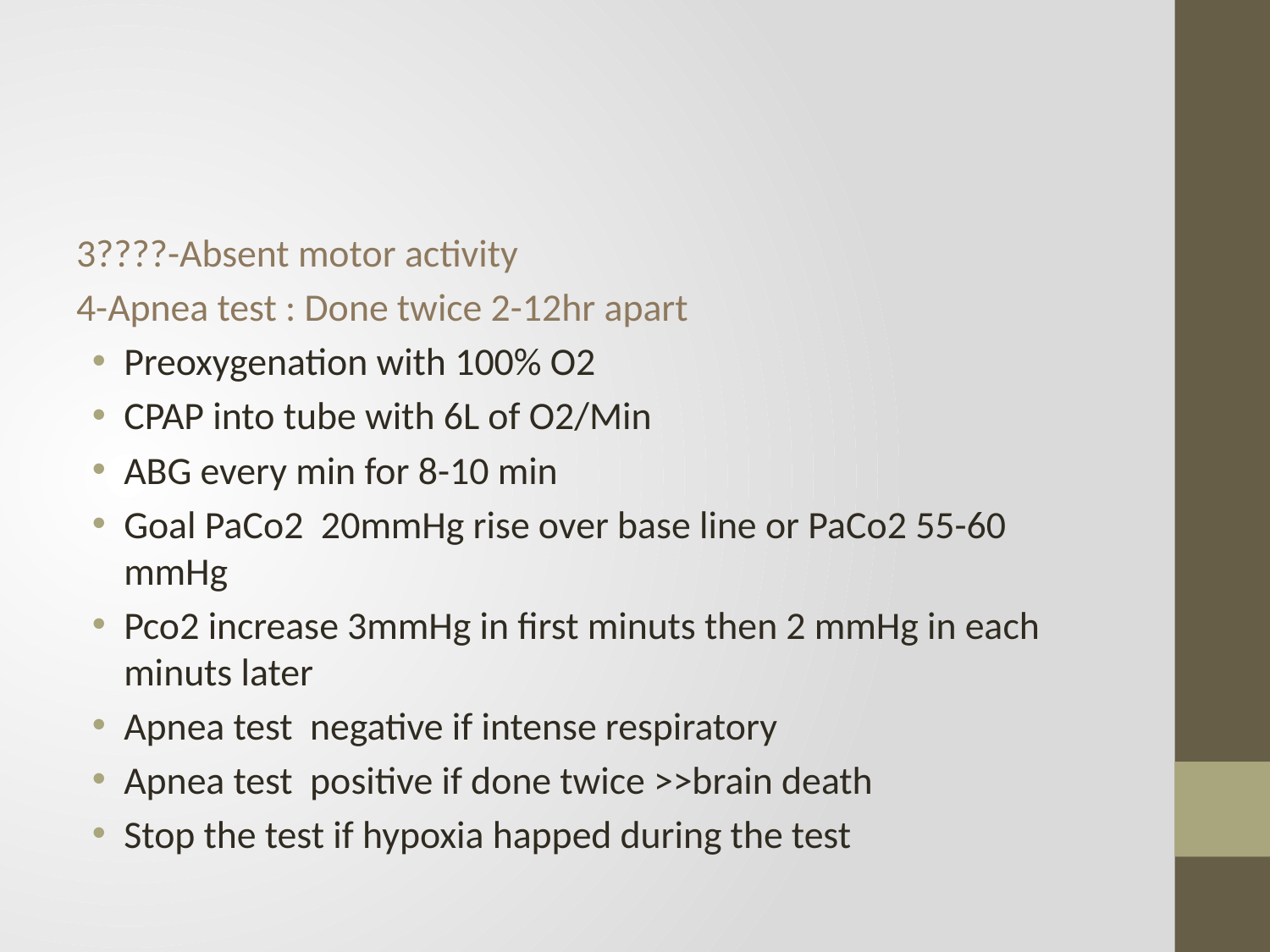

#
3????-Absent motor activity
4-Apnea test : Done twice 2-12hr apart
Preoxygenation with 100% O2
CPAP into tube with 6L of O2/Min
ABG every min for 8-10 min
Goal PaCo2  20mmHg rise over base line or PaCo2 55-60 mmHg
Pco2 increase 3mmHg in first minuts then 2 mmHg in each minuts later
Apnea test  negative if intense respiratory
Apnea test  positive if done twice >>brain death
Stop the test if hypoxia happed during the test